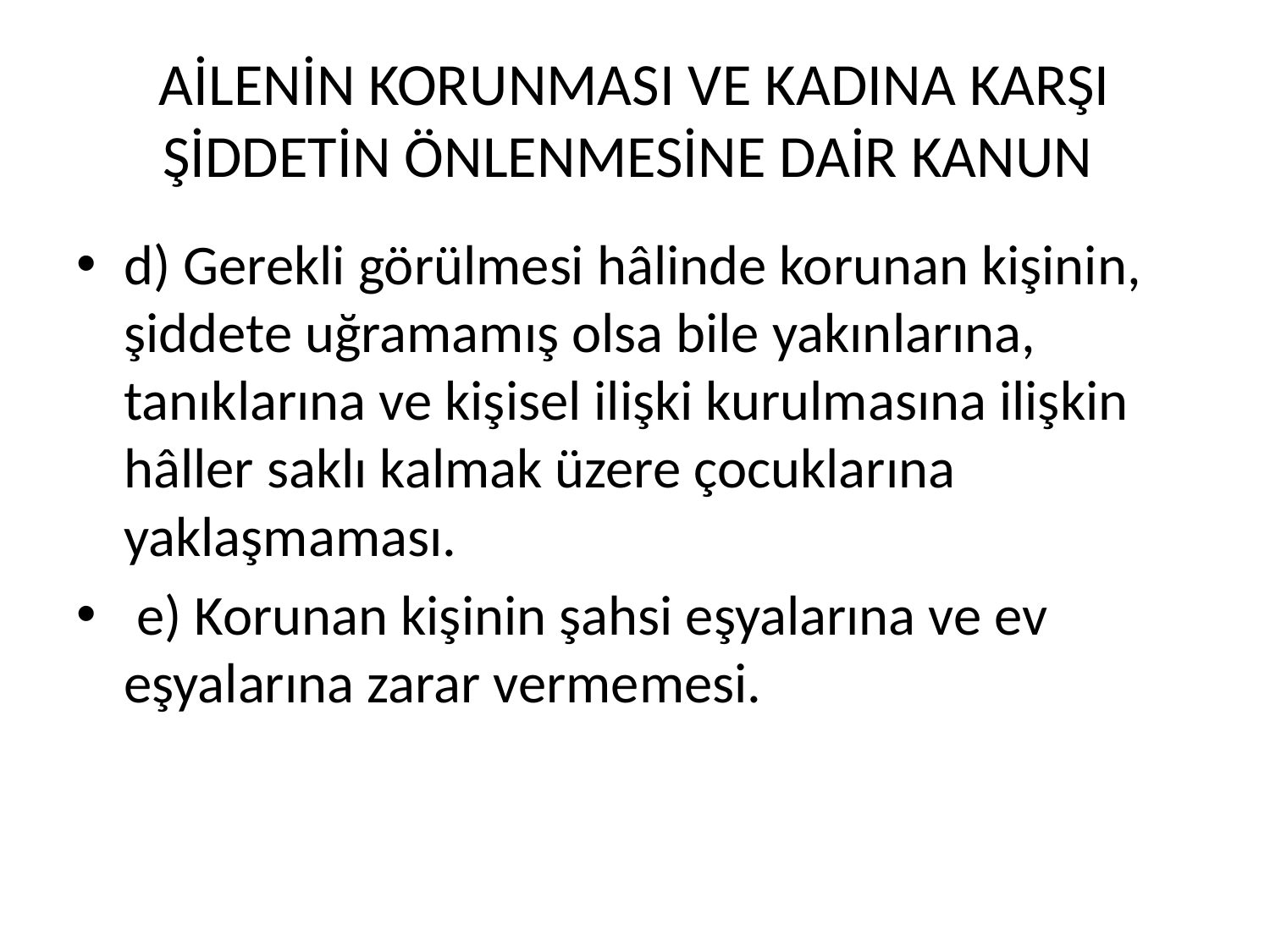

# AİLENİN KORUNMASI VE KADINA KARŞI ŞİDDETİN ÖNLENMESİNE DAİR KANUN
d) Gerekli görülmesi hâlinde korunan kişinin, şiddete uğramamış olsa bile yakınlarına, tanıklarına ve kişisel ilişki kurulmasına ilişkin hâller saklı kalmak üzere çocuklarına yaklaşmaması.
 e) Korunan kişinin şahsi eşyalarına ve ev eşyalarına zarar vermemesi.